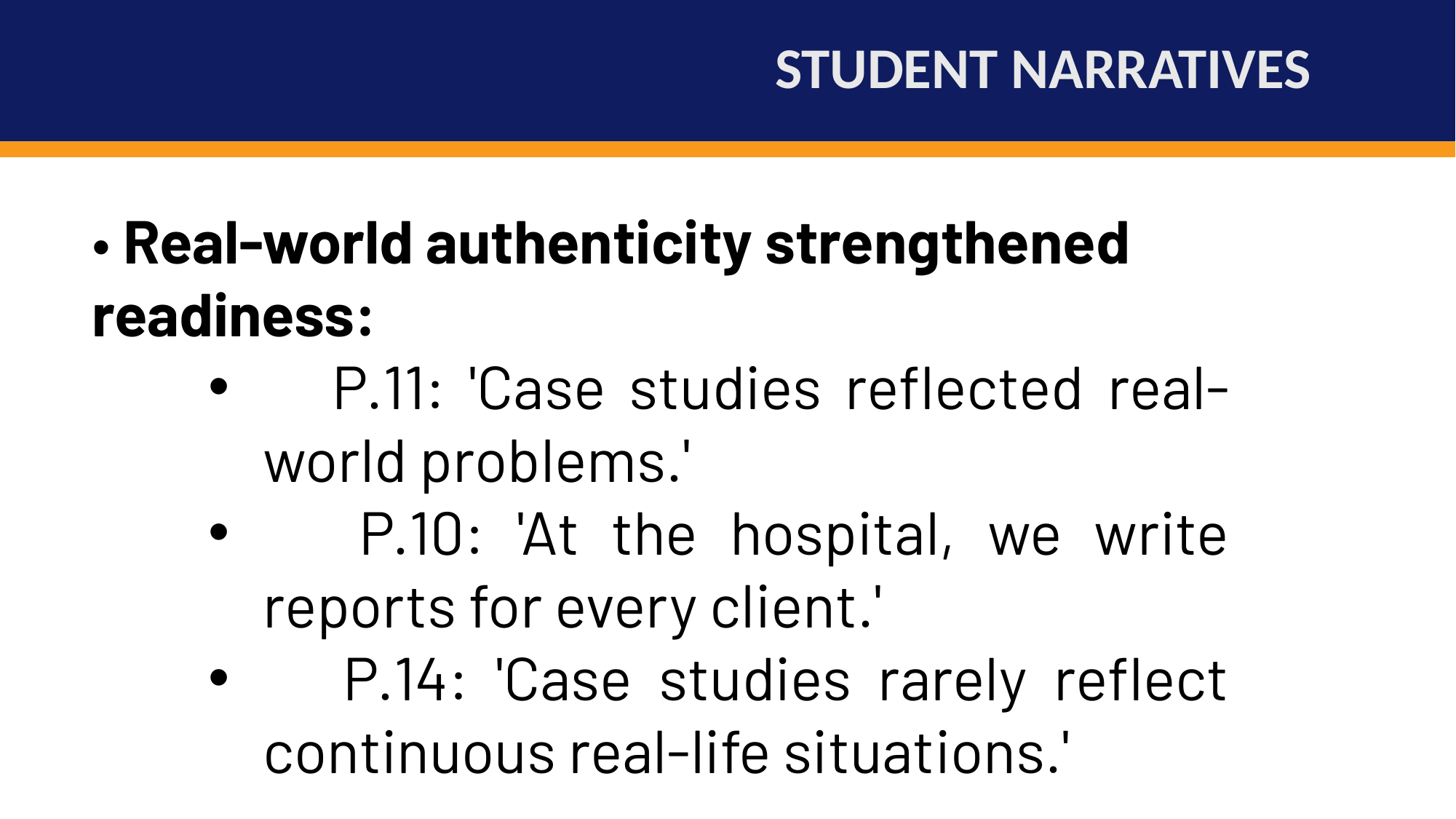

# STUDENT NARRATIVES

• Real-world authenticity strengthened readiness:
   P.11: 'Case studies reflected real-world problems.'
   P.10: 'At the hospital, we write reports for every client.'
   P.14: 'Case studies rarely reflect continuous real-life situations.'